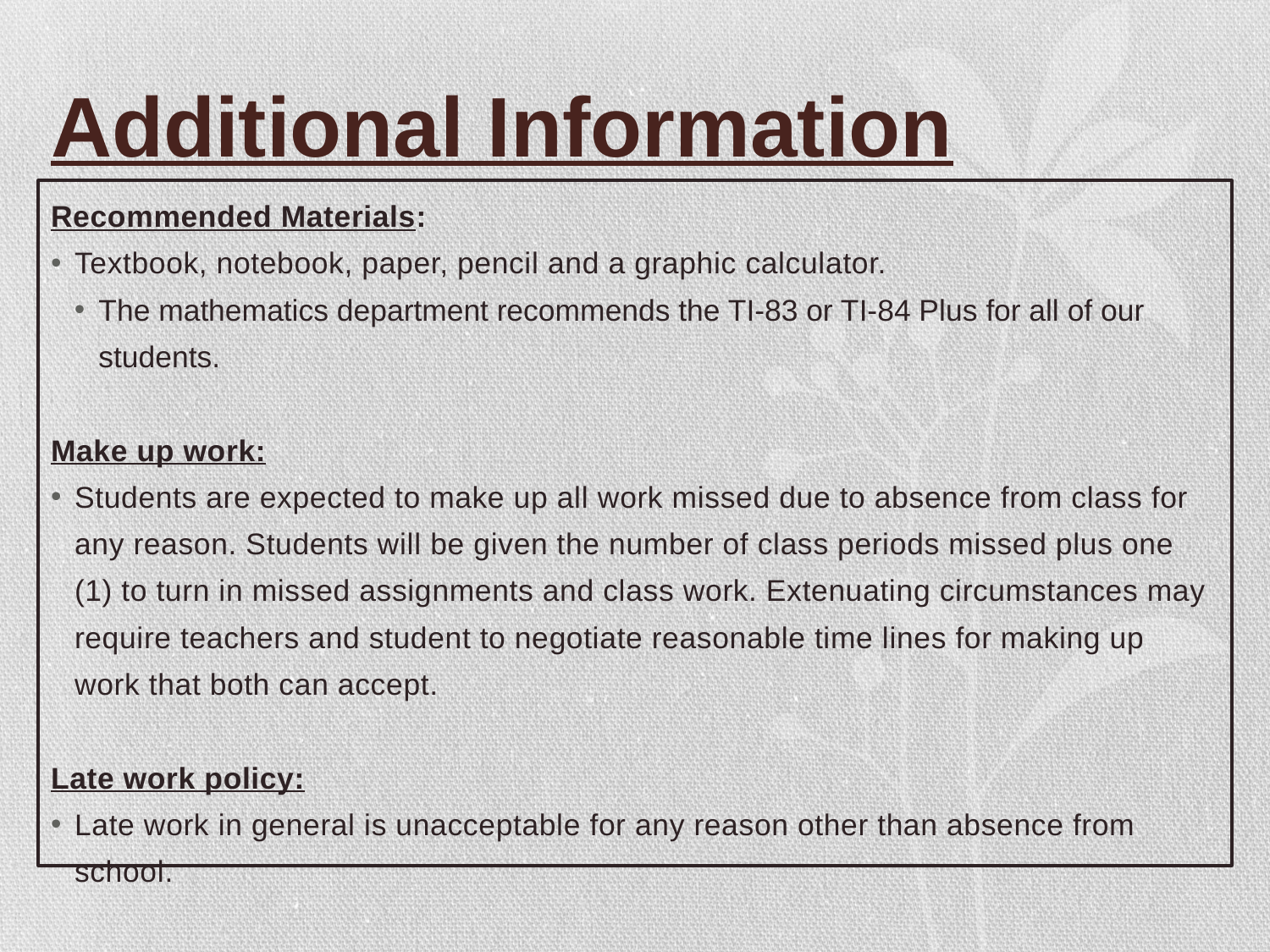

# Additional Information
Recommended Materials:
Textbook, notebook, paper, pencil and a graphic calculator.
The mathematics department recommends the TI-83 or TI-84 Plus for all of our students.

Make up work:
Students are expected to make up all work missed due to absence from class for any reason. Students will be given the number of class periods missed plus one (1) to turn in missed assignments and class work. Extenuating circumstances may require teachers and student to negotiate reasonable time lines for making up work that both can accept.

Late work policy:
Late work in general is unacceptable for any reason other than absence from school.